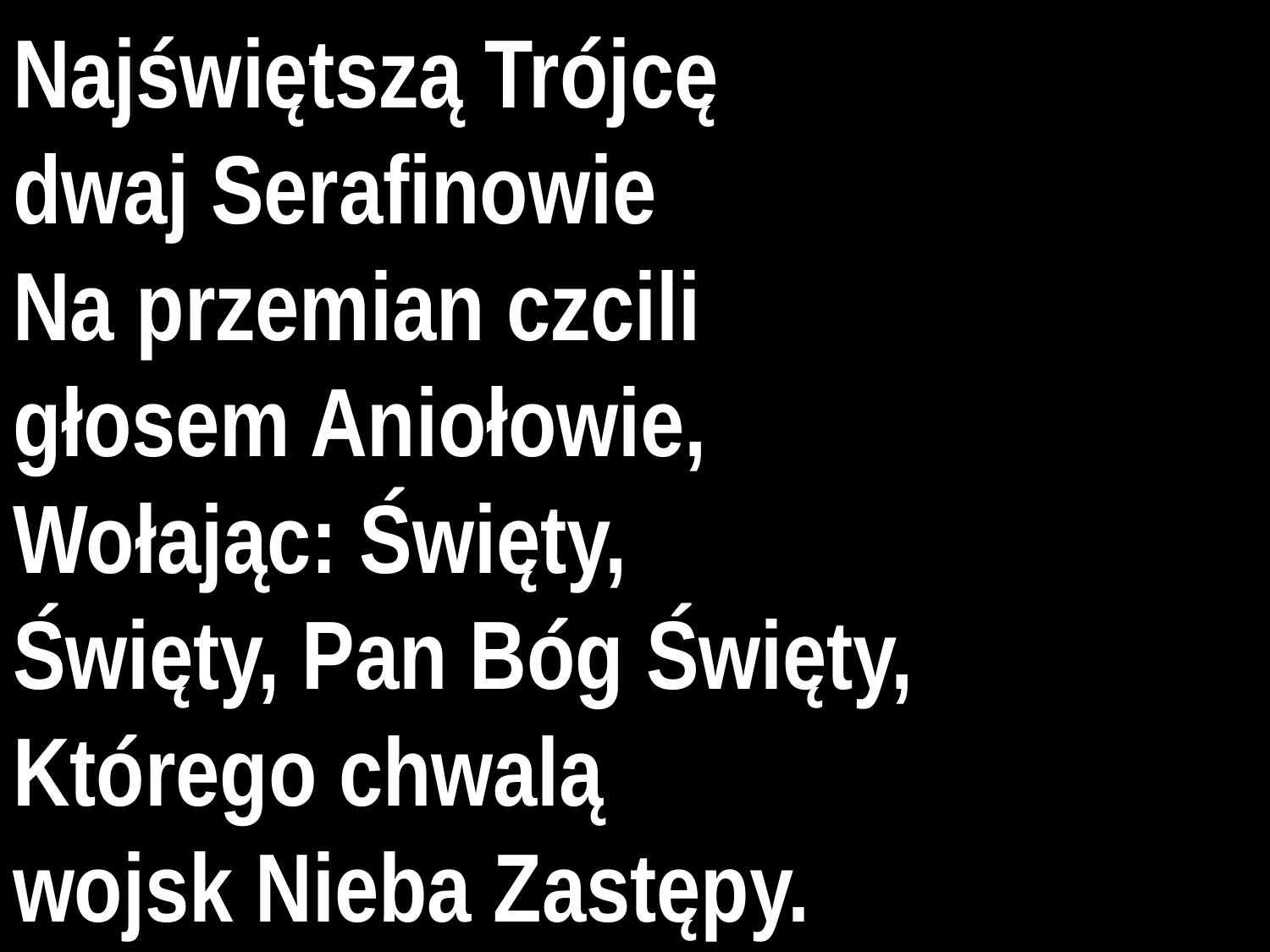

# Najświętszą Trójcę dwaj Serafinowie
Na przemian czcili
głosem Aniołowie,
Wołając: Święty,
Święty, Pan Bóg Święty,
Którego chwalą
wojsk Nieba Zastępy.